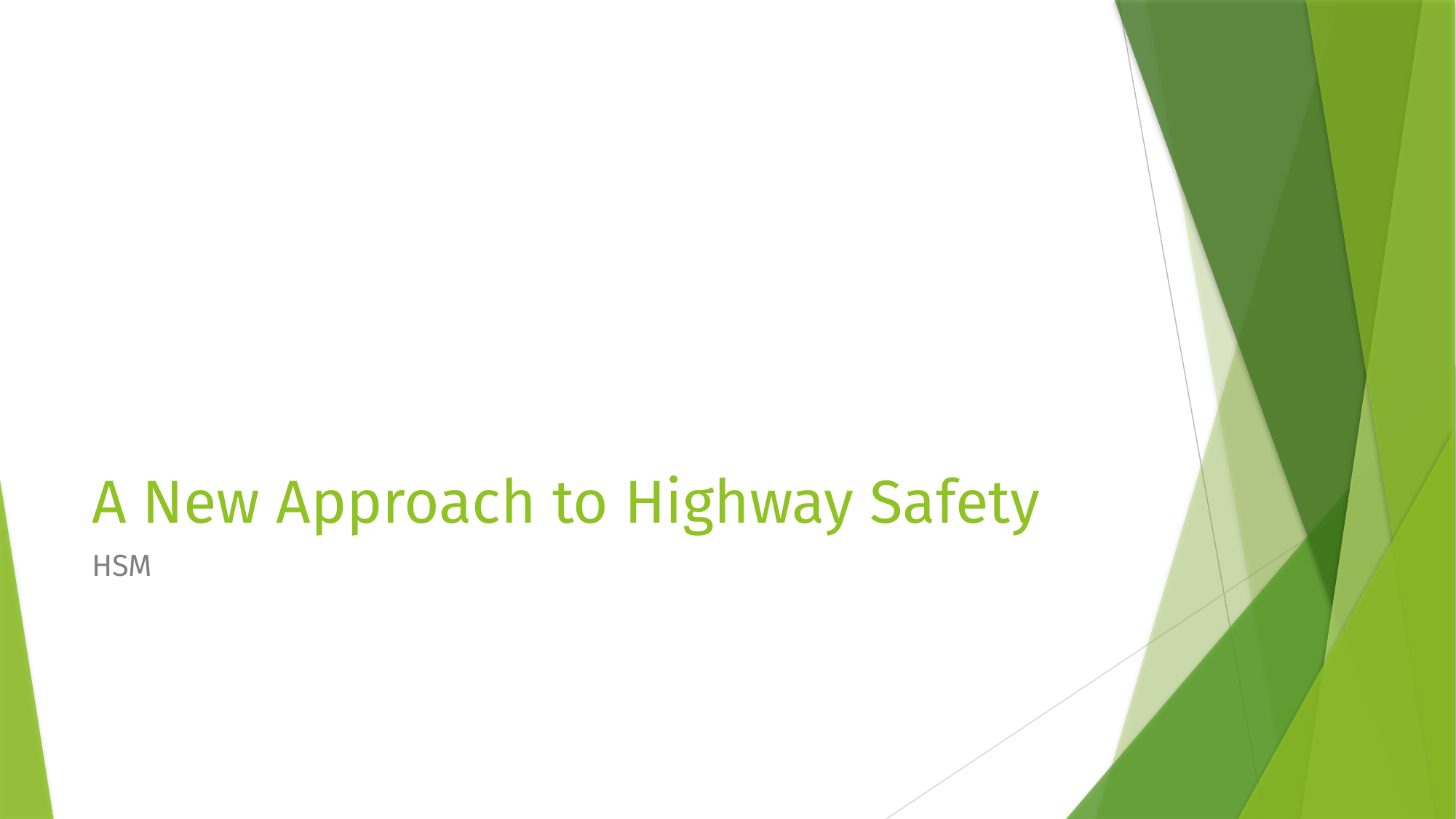

# A New Approach to Highway Safety
HSM